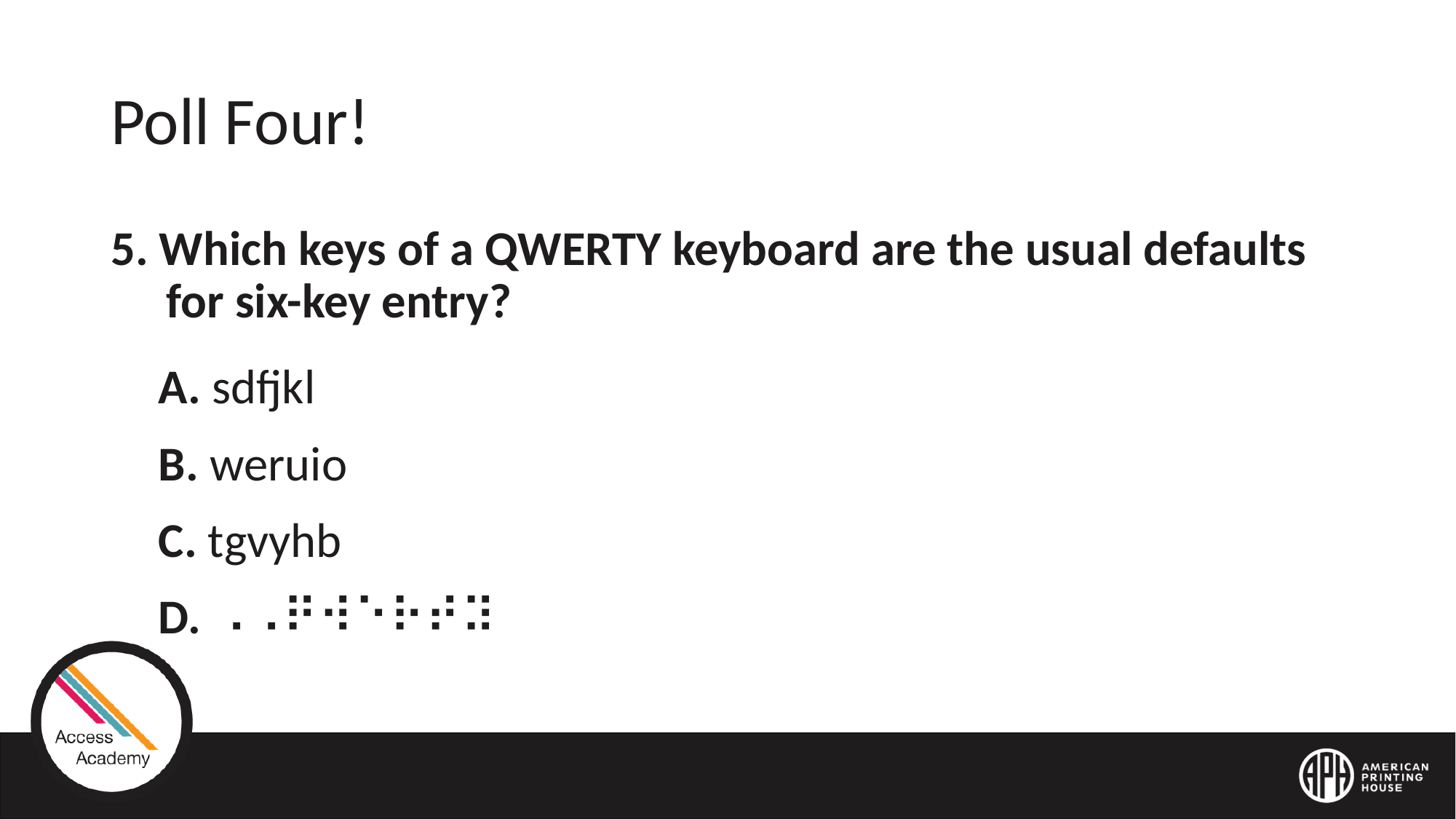

# Poll Four!
5. Which keys of a QWERTY keyboard are the usual defaults for six-key entry?
A. sdfjkl
B. weruio
C. tgvyhb
D. ⠠⠠⠟⠺⠑⠗⠞⠽